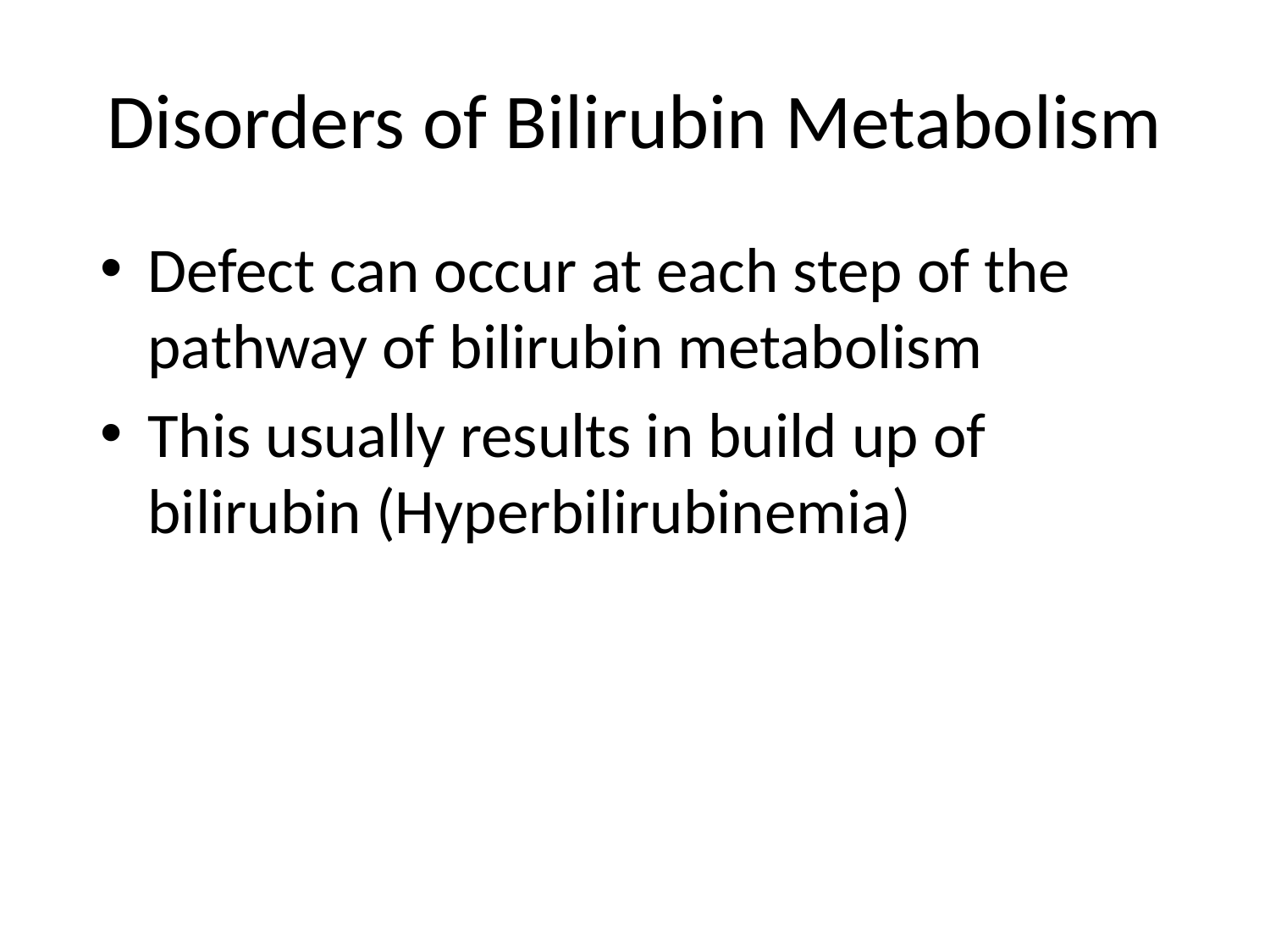

# Disorders of Bilirubin Metabolism
Defect can occur at each step of the pathway of bilirubin metabolism
This usually results in build up of bilirubin (Hyperbilirubinemia)